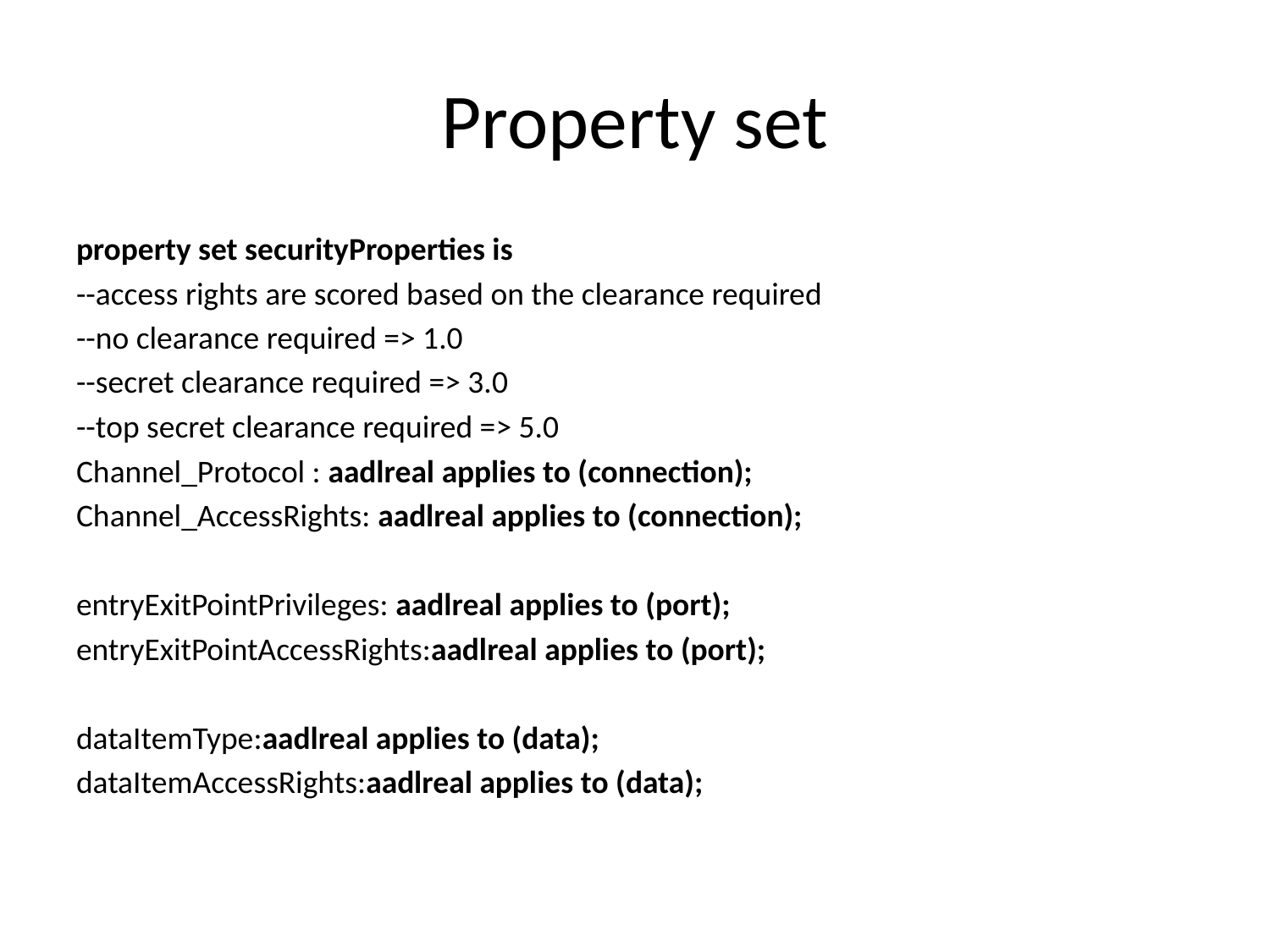

# Property set
property set securityProperties is
--access rights are scored based on the clearance required
--no clearance required => 1.0
--secret clearance required => 3.0
--top secret clearance required => 5.0
Channel_Protocol : aadlreal applies to (connection);
Channel_AccessRights: aadlreal applies to (connection);

entryExitPointPrivileges: aadlreal applies to (port);
entryExitPointAccessRights:aadlreal applies to (port);

dataItemType:aadlreal applies to (data);
dataItemAccessRights:aadlreal applies to (data);